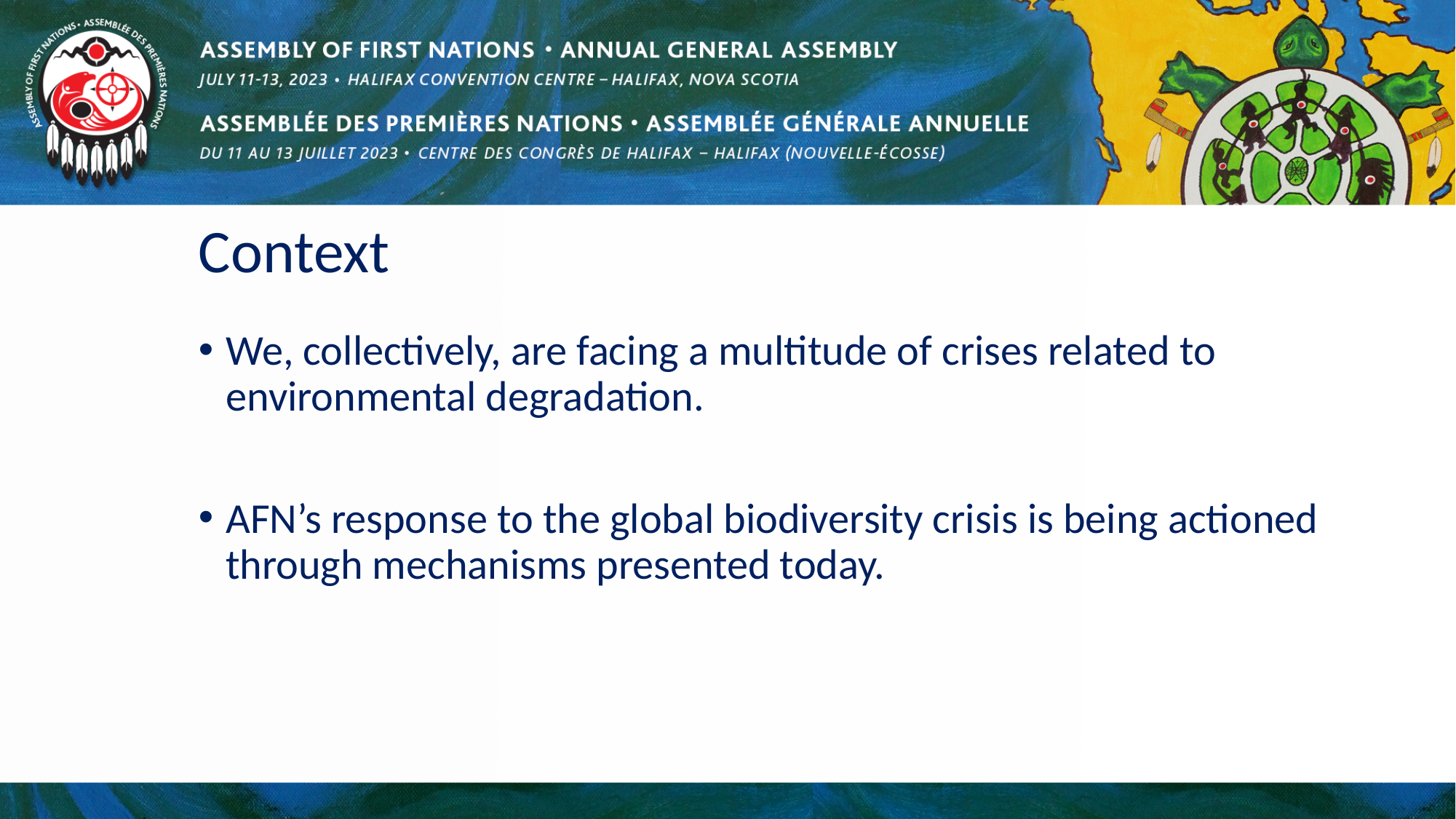

# Context
We, collectively, are facing a multitude of crises related to environmental degradation.

AFN’s response to the global biodiversity crisis is being actioned through mechanisms presented today.